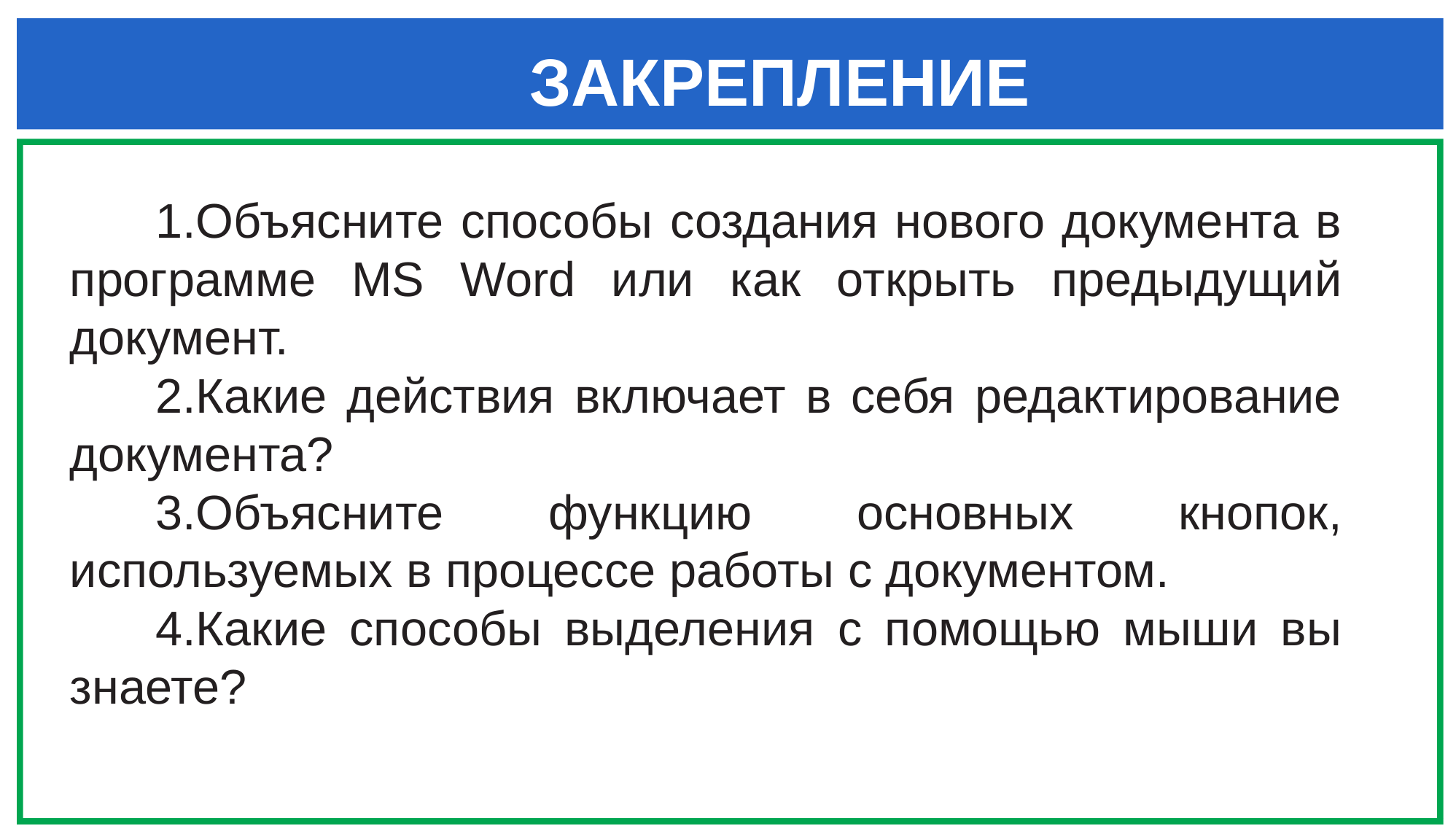

ЗАКРЕПЛЕНИЕ
Объясните способы создания нового документа в программе MS Word или как открыть предыдущий документ.
Какие действия включает в себя редактирование документа?
Объясните функцию основных кнопок, используемых в процессе работы с документом.
Какие способы выделения с помощью мыши вы знаете?